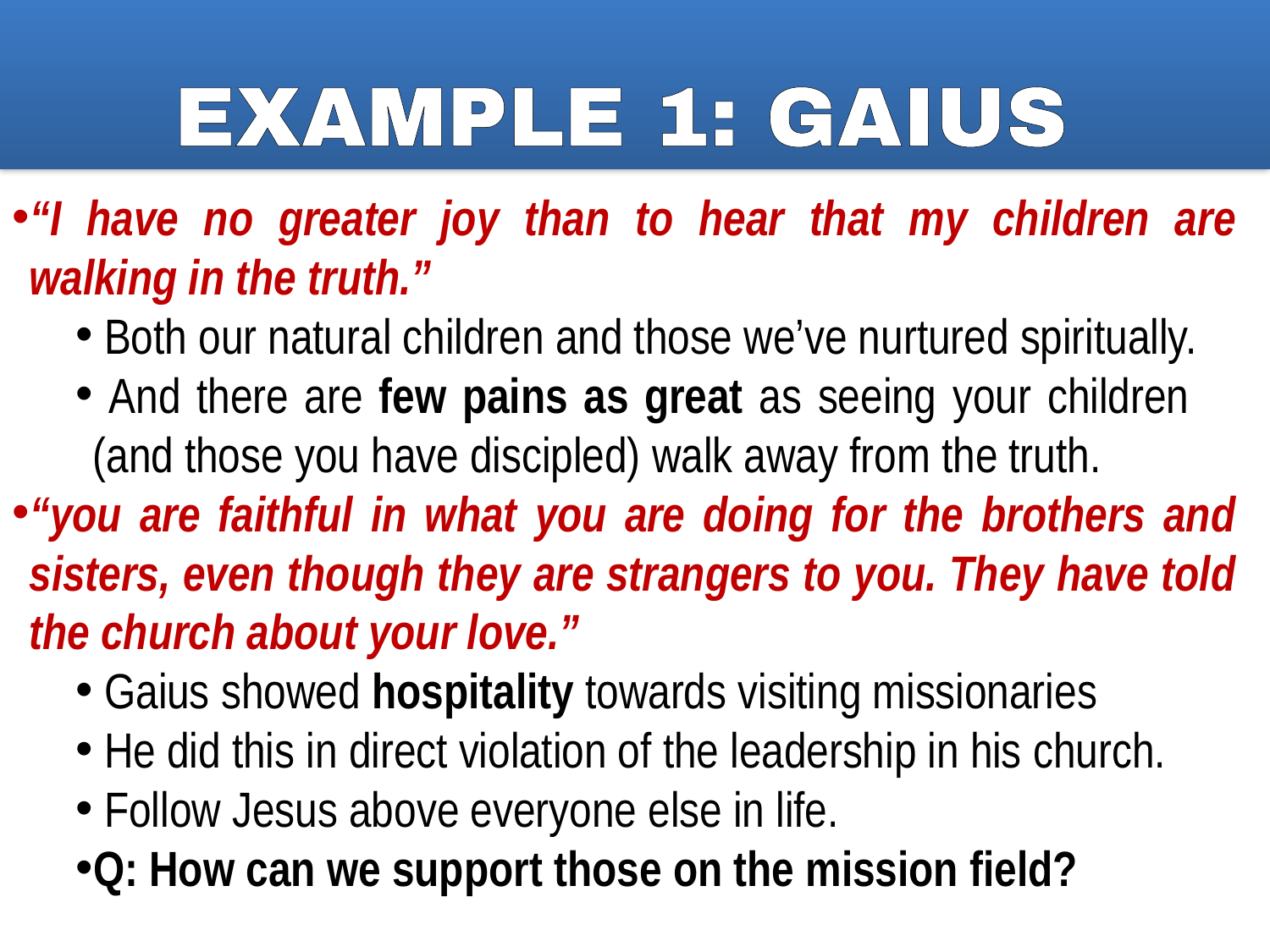

EXAMPLE 1: GAIUS
“I have no greater joy than to hear that my children are walking in the truth.”
 Both our natural children and those we’ve nurtured spiritually.
 And there are few pains as great as seeing your children    (and those you have discipled) walk away from the truth.
“you are faithful in what you are doing for the brothers and sisters, even though they are strangers to you. They have told the church about your love.”
 Gaius showed hospitality towards visiting missionaries
 He did this in direct violation of the leadership in his church.
 Follow Jesus above everyone else in life.
Q: How can we support those on the mission field?